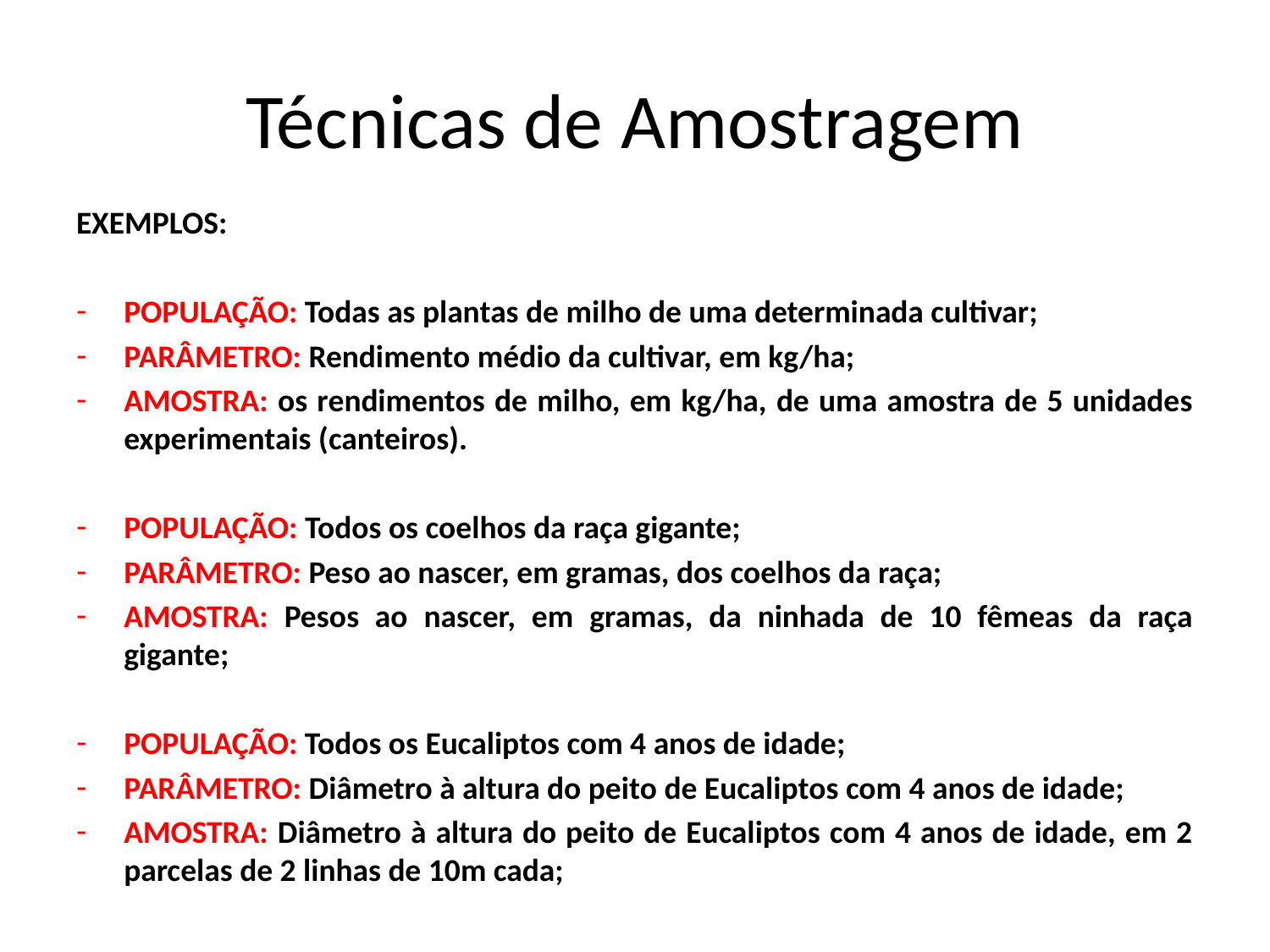

# Técnicas de Amostragem
EXEMPLOS:

POPULAÇÃO: Todas as plantas de milho de uma determinada cultivar;
PARÂMETRO: Rendimento médio da cultivar, em kg/ha;
AMOSTRA: os rendimentos de milho, em kg/ha, de uma amostra de 5 unidades experimentais (canteiros).

POPULAÇÃO: Todos os coelhos da raça gigante;
PARÂMETRO: Peso ao nascer, em gramas, dos coelhos da raça;
AMOSTRA: Pesos ao nascer, em gramas, da ninhada de 10 fêmeas da raça gigante;

POPULAÇÃO: Todos os Eucaliptos com 4 anos de idade;
PARÂMETRO: Diâmetro à altura do peito de Eucaliptos com 4 anos de idade;
AMOSTRA: Diâmetro à altura do peito de Eucaliptos com 4 anos de idade, em 2 parcelas de 2 linhas de 10m cada;